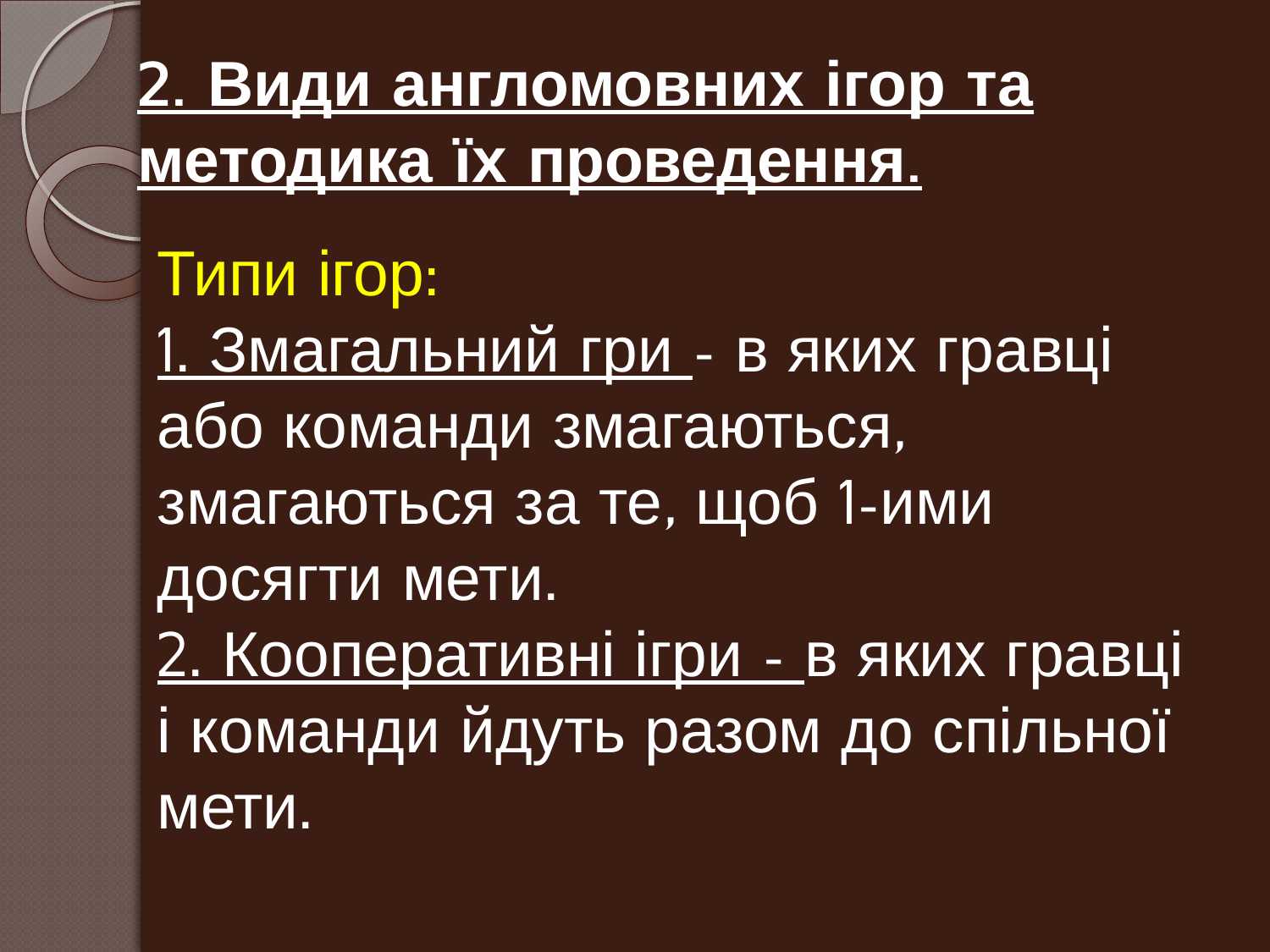

# 2. Види англомовних ігор та методика їх проведення.
Типи ігор:
1. Змагальний гри - в яких гравці або команди змагаються,  змагаються за те, щоб 1-ими досягти мети.
2. Кооперативні ігри - в яких гравці і команди йдуть разом до спільної мети.